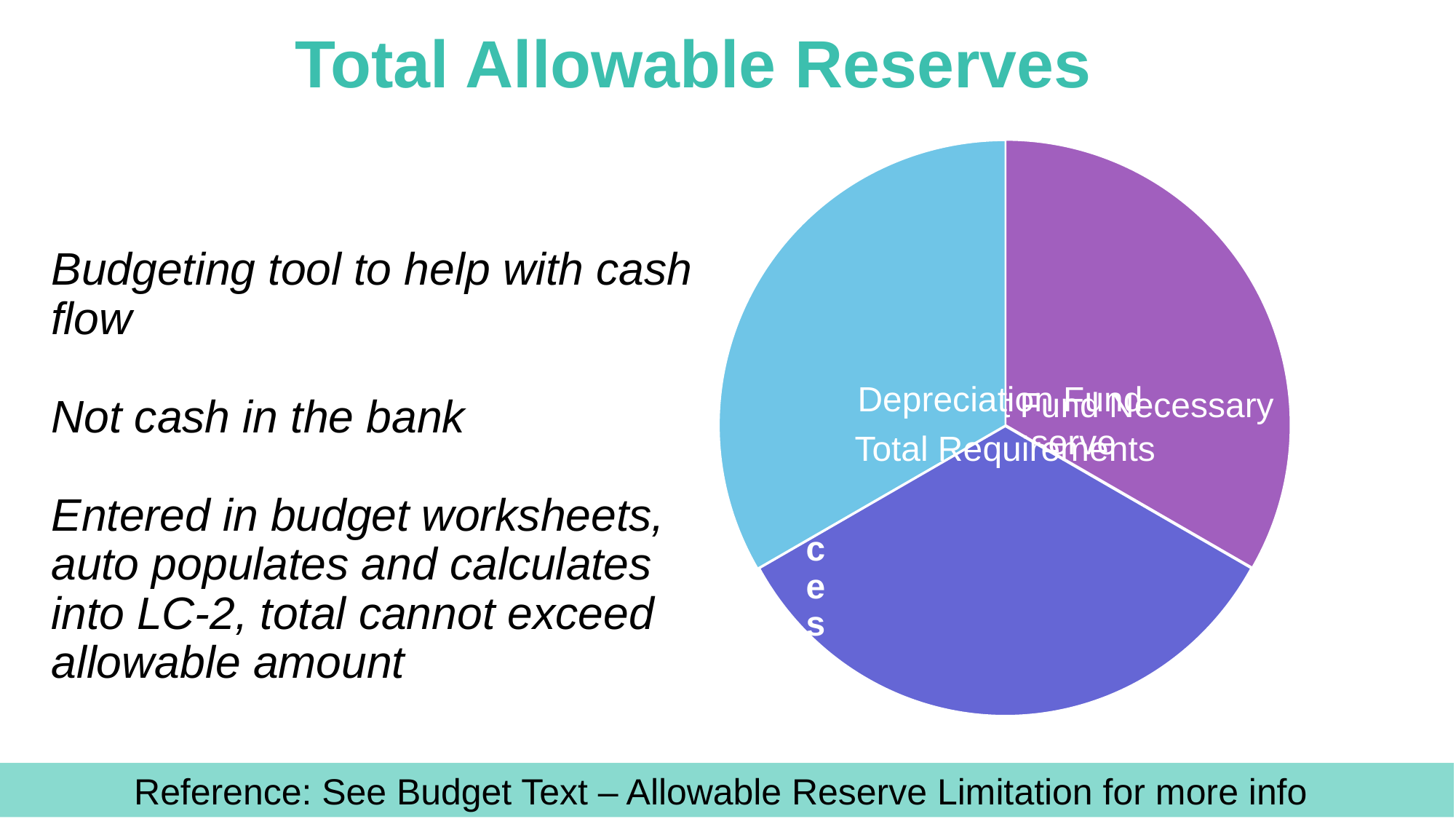

Total Allowable Reserves
Employee Benefit Fund Necessary Cash Reserve
General Fund Necessary Cash Reserve
Depreciation Fund
Total Requirements
# Budgeting tool to help with cash flow Not cash in the bank Entered in budget worksheets, auto populates and calculates into LC-2, total cannot exceed allowable amount
Reference: See Budget Text – Allowable Reserve Limitation for more info